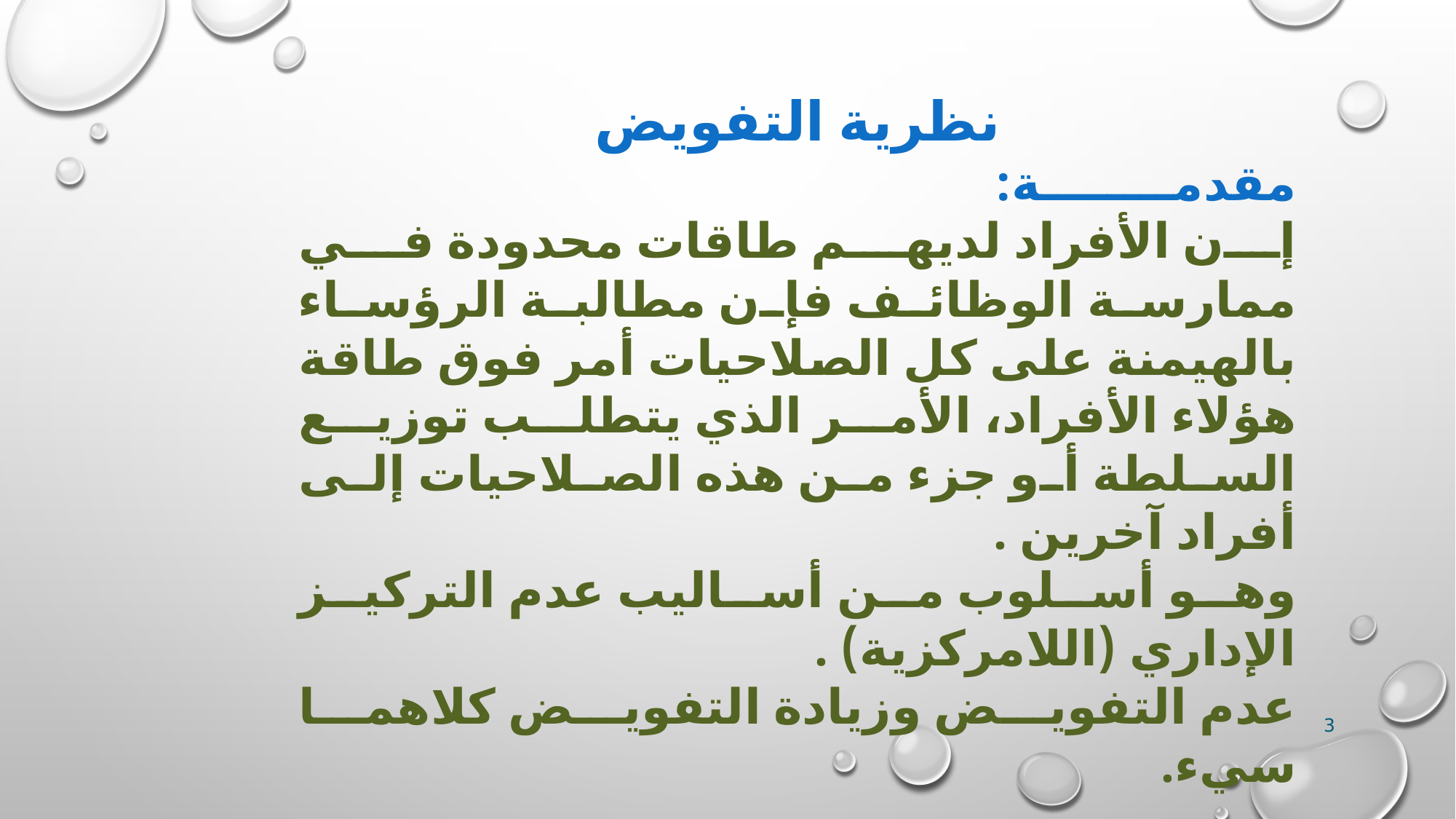

نظرية التفويض
مقدمــــــــة:
إن الأفراد لديهم طاقات محدودة في ممارسة الوظائف فإن مطالبة الرؤساء بالهيمنة على كل الصلاحيات أمر فوق طاقة هؤلاء الأفراد، الأمر الذي يتطلب توزيع السلطة أو جزء من هذه الصلاحيات إلى أفراد آخرين .
وهو أسلوب من أساليب عدم التركيز الإداري (اللامركزية) .
عدم التفويض وزيادة التفويض كلاهما سيء.
3